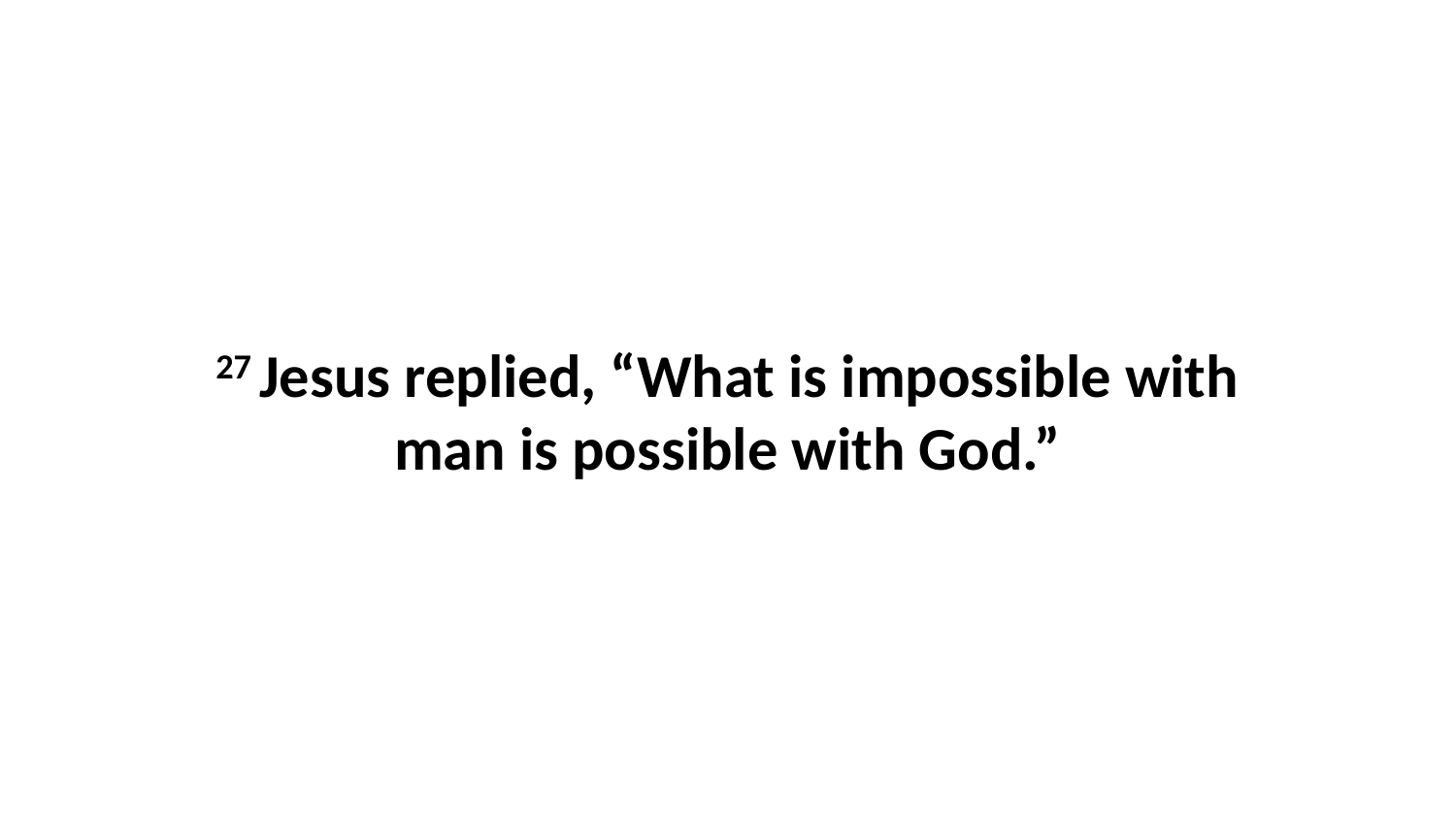

27 Jesus replied, “What is impossible with man is possible with God.”